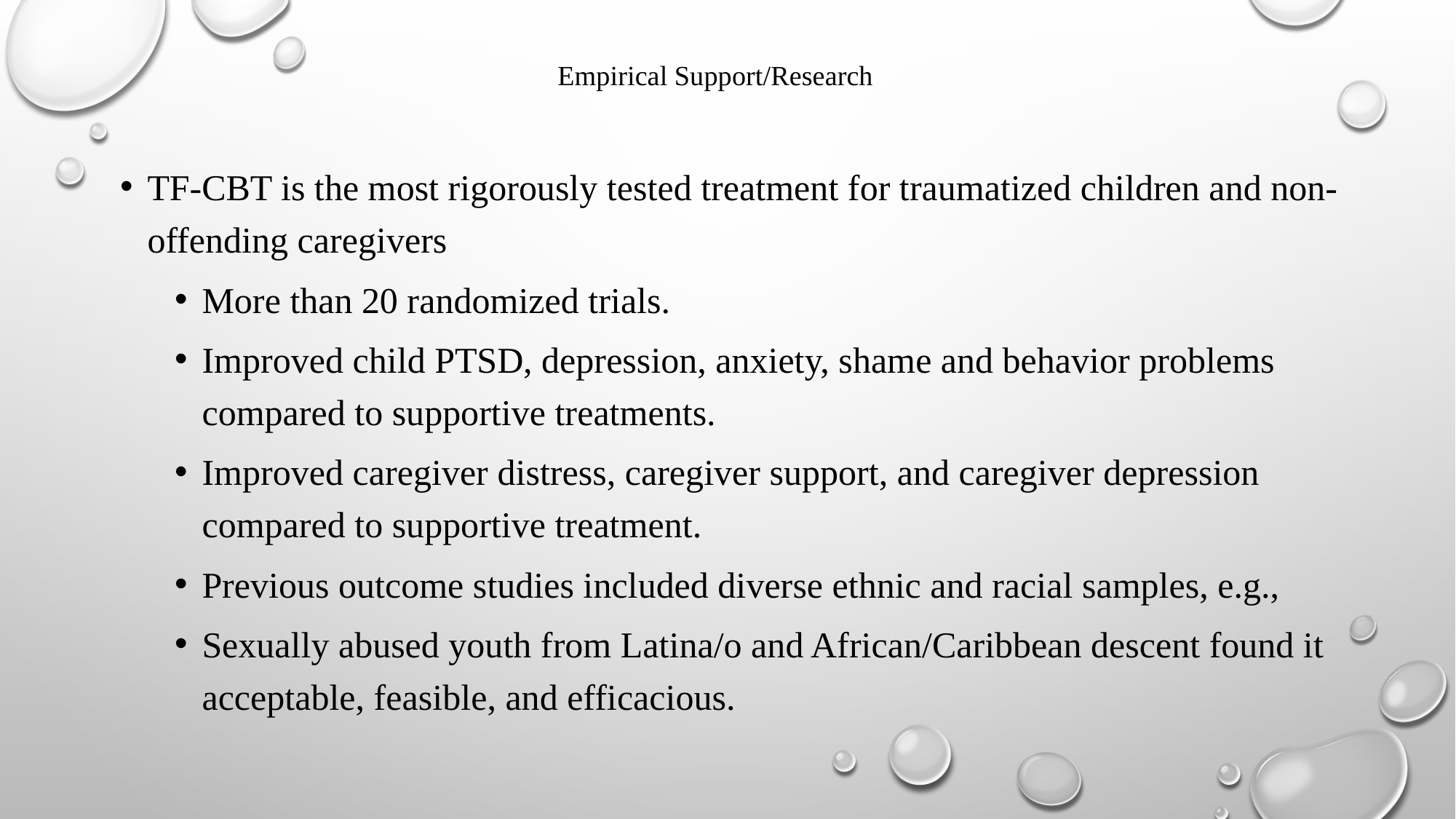

# Empirical Support/Research
TF-CBT is the most rigorously tested treatment for traumatized children and non-offending caregivers
More than 20 randomized trials.
Improved child PTSD, depression, anxiety, shame and behavior problems compared to supportive treatments.
Improved caregiver distress, caregiver support, and caregiver depression compared to supportive treatment.
Previous outcome studies included diverse ethnic and racial samples, e.g.,
Sexually abused youth from Latina/o and African/Caribbean descent found it acceptable, feasible, and efficacious.